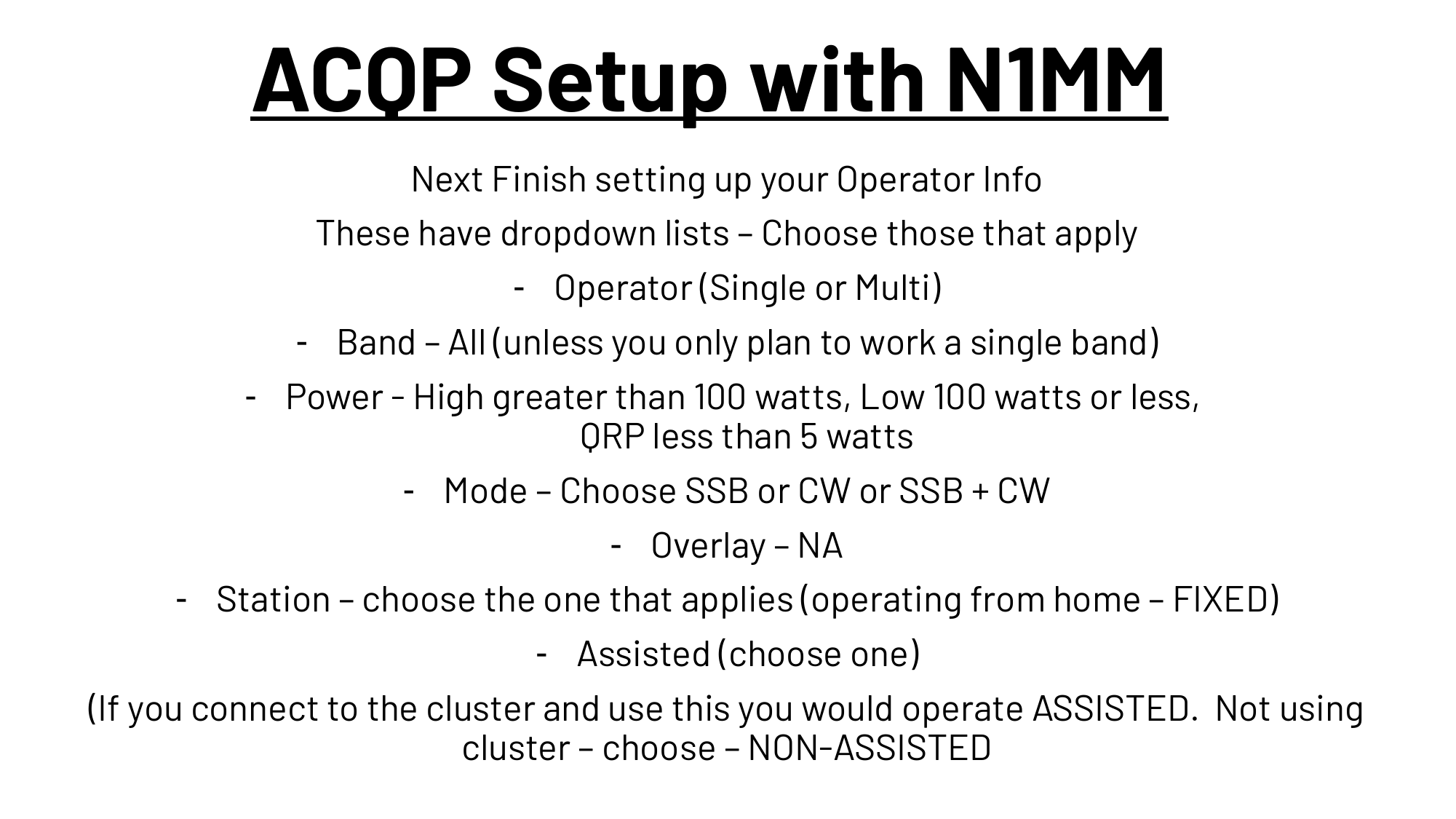

# ACQP Setup with N1MM
Next Finish setting up your Operator Info
These have dropdown lists – Choose those that apply
Operator (Single or Multi)
Band – All (unless you only plan to work a single band)
Power - High greater than 100 watts, Low 100 watts or less,
QRP less than 5 watts
Mode – Choose SSB or CW or SSB + CW
Overlay – NA
Station – choose the one that applies (operating from home – FIXED)
Assisted (choose one)
(If you connect to the cluster and use this you would operate ASSISTED.  Not using cluster – choose – NON-ASSISTED